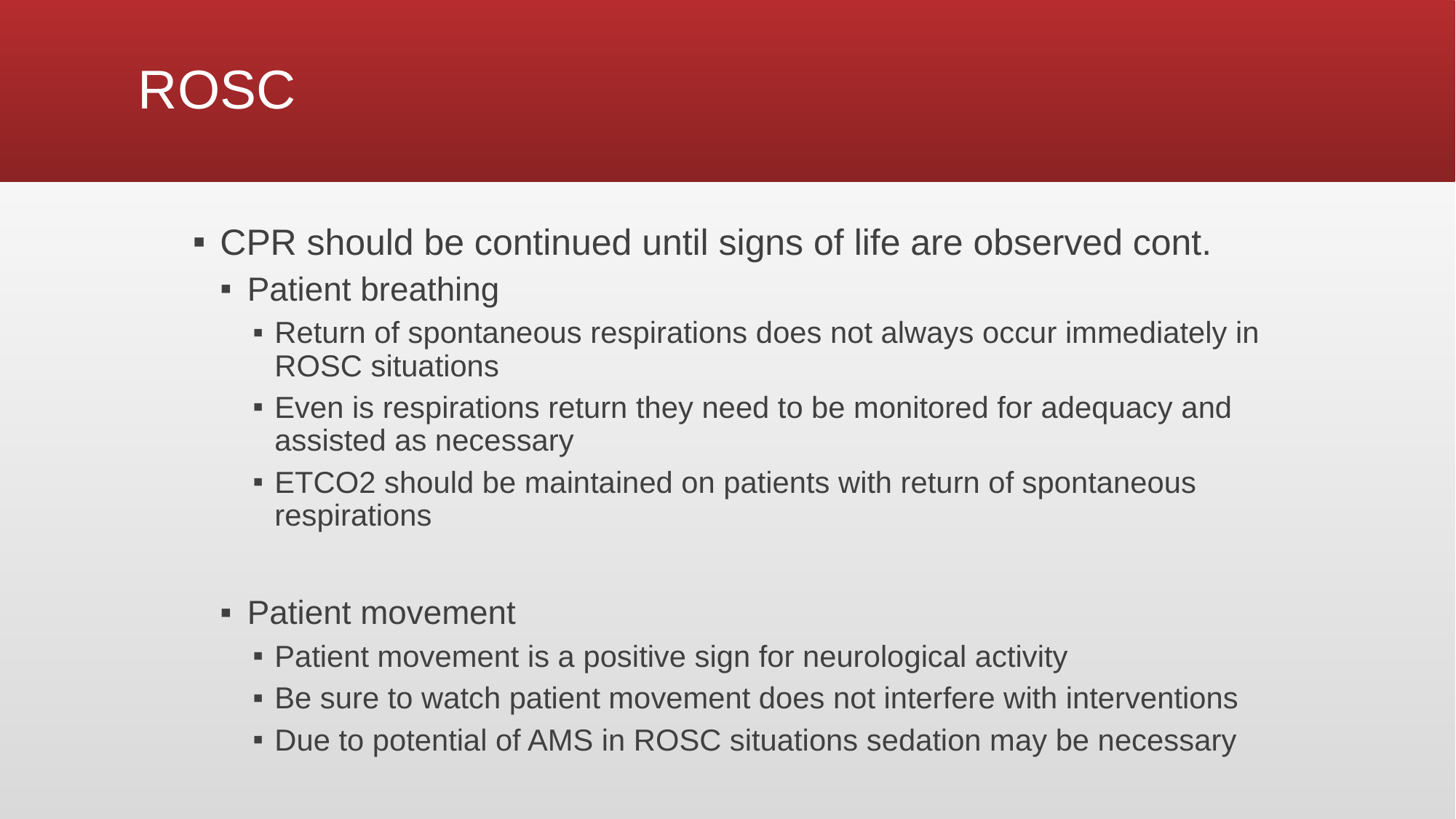

# ROSC
CPR should be continued until signs of life are observed cont.
Patient breathing
Return of spontaneous respirations does not always occur immediately in ROSC situations
Even is respirations return they need to be monitored for adequacy and assisted as necessary
ETCO2 should be maintained on patients with return of spontaneous respirations

Patient movement
Patient movement is a positive sign for neurological activity
Be sure to watch patient movement does not interfere with interventions
Due to potential of AMS in ROSC situations sedation may be necessary